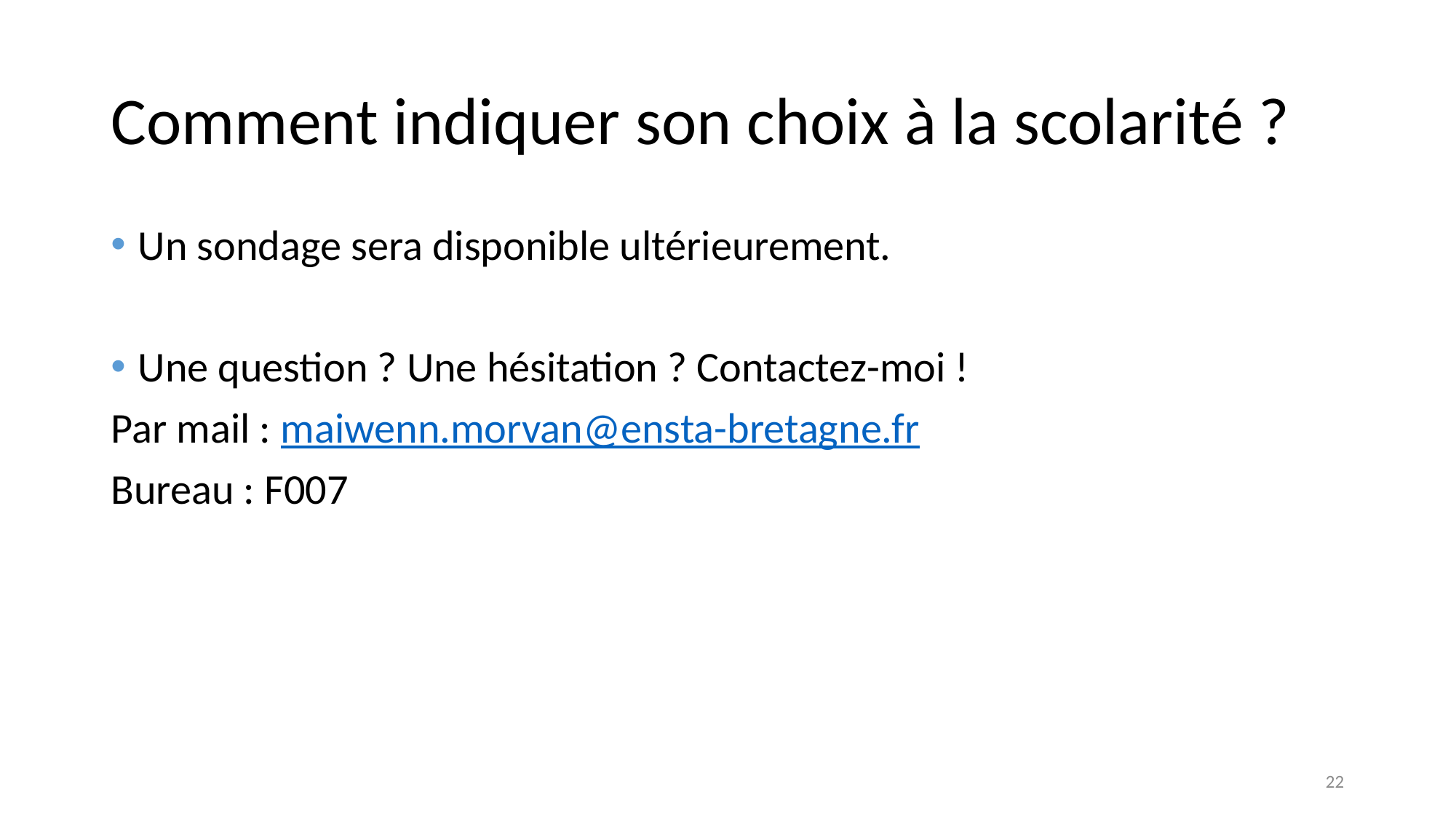

# Comment indiquer son choix à la scolarité ?
Un sondage sera disponible ultérieurement.

Une question ? Une hésitation ? Contactez-moi !
Par mail : maiwenn.morvan@ensta-bretagne.fr
Bureau : F007

22